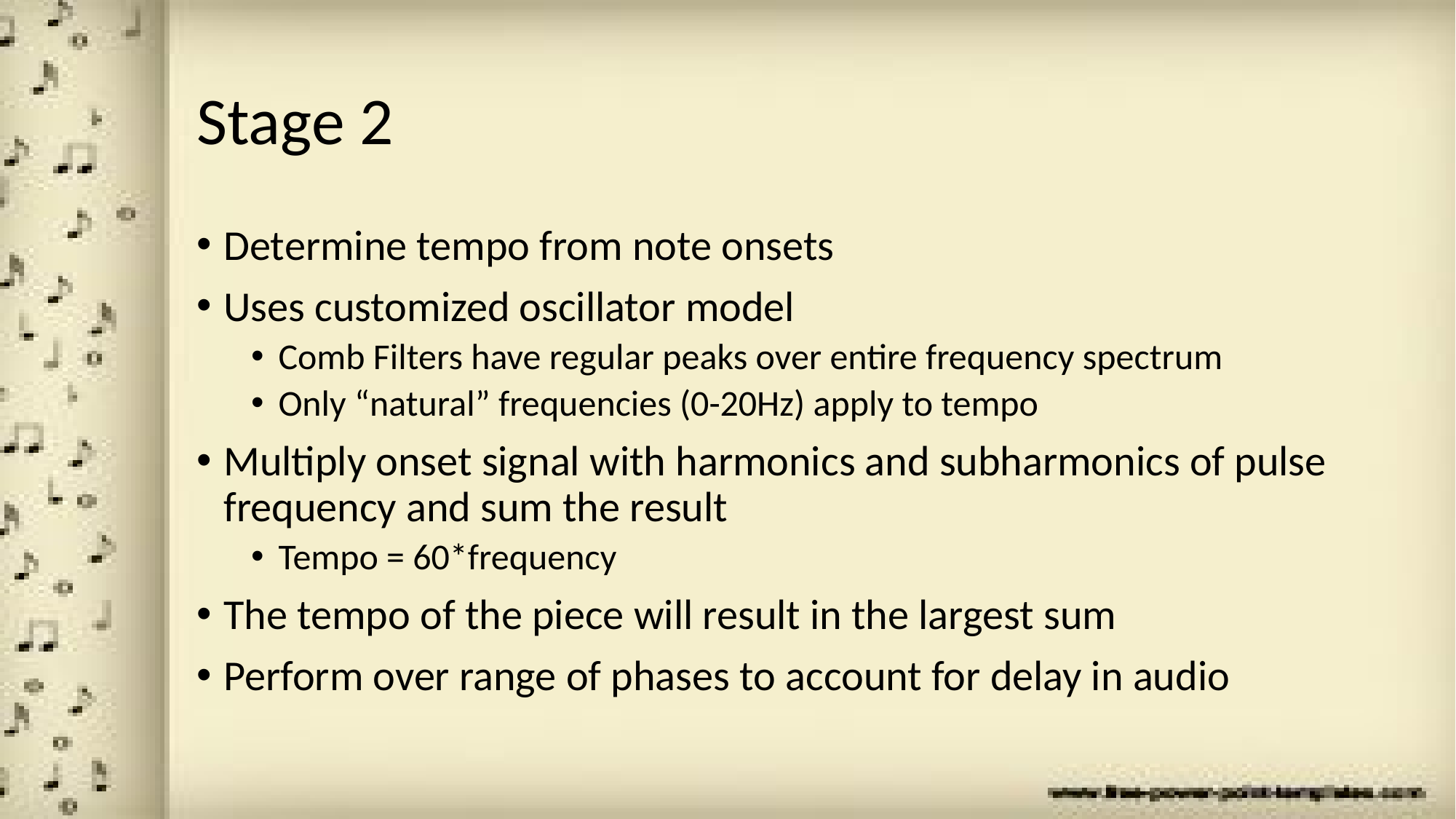

# Stage 2
Determine tempo from note onsets
Uses customized oscillator model
Comb Filters have regular peaks over entire frequency spectrum
Only “natural” frequencies (0-20Hz) apply to tempo
Multiply onset signal with harmonics and subharmonics of pulse frequency and sum the result
Tempo = 60*frequency
The tempo of the piece will result in the largest sum
Perform over range of phases to account for delay in audio